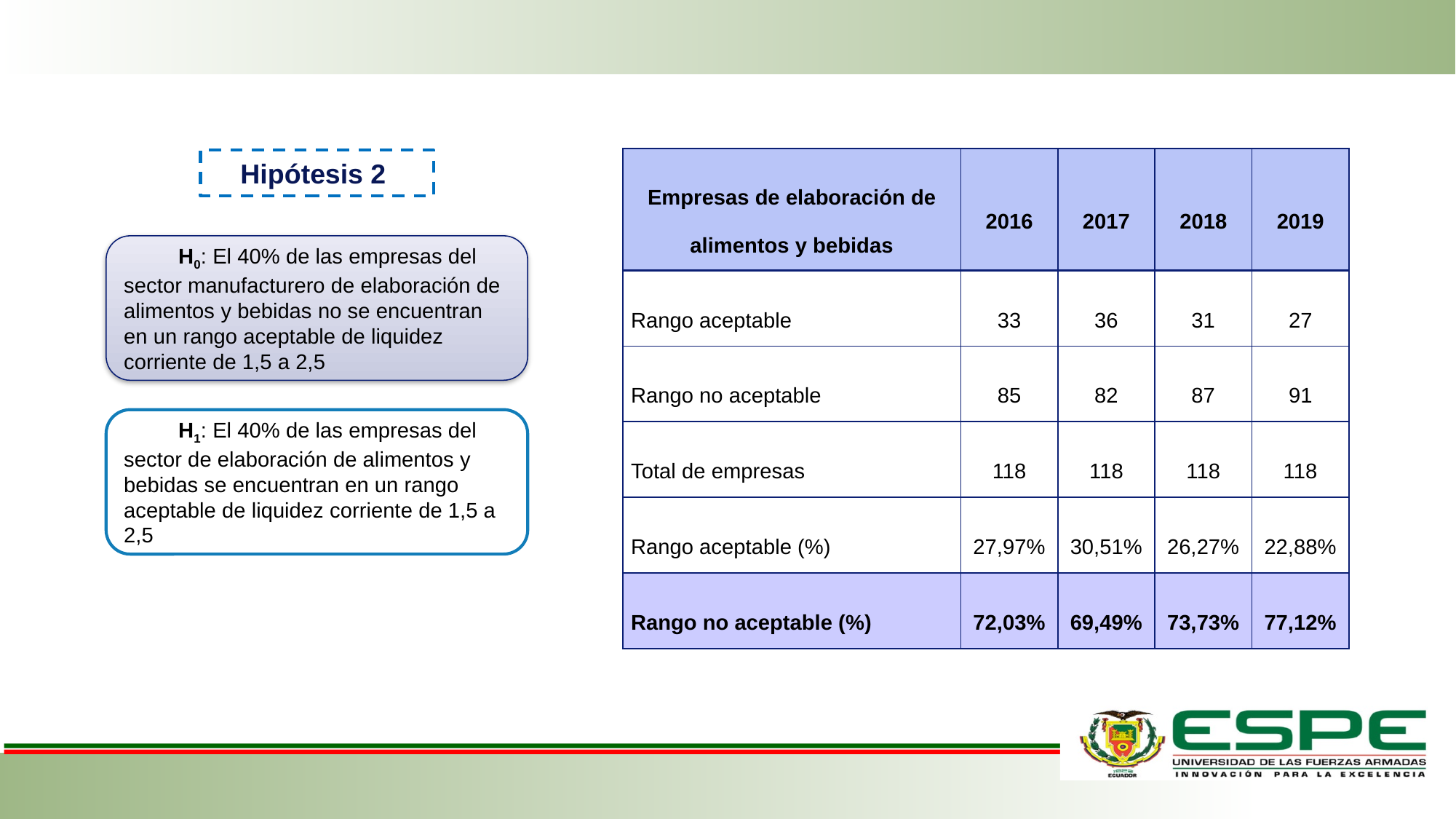

| Empresas de elaboración de alimentos y bebidas | 2016 | 2017 | 2018 | 2019 |
| --- | --- | --- | --- | --- |
| Rango aceptable | 33 | 36 | 31 | 27 |
| Rango no aceptable | 85 | 82 | 87 | 91 |
| Total de empresas | 118 | 118 | 118 | 118 |
| Rango aceptable (%) | 27,97% | 30,51% | 26,27% | 22,88% |
| Rango no aceptable (%) | 72,03% | 69,49% | 73,73% | 77,12% |
Hipótesis 2
H0: El 40% de las empresas del sector manufacturero de elaboración de alimentos y bebidas no se encuentran en un rango aceptable de liquidez corriente de 1,5 a 2,5
H1: El 40% de las empresas del sector de elaboración de alimentos y bebidas se encuentran en un rango aceptable de liquidez corriente de 1,5 a 2,5